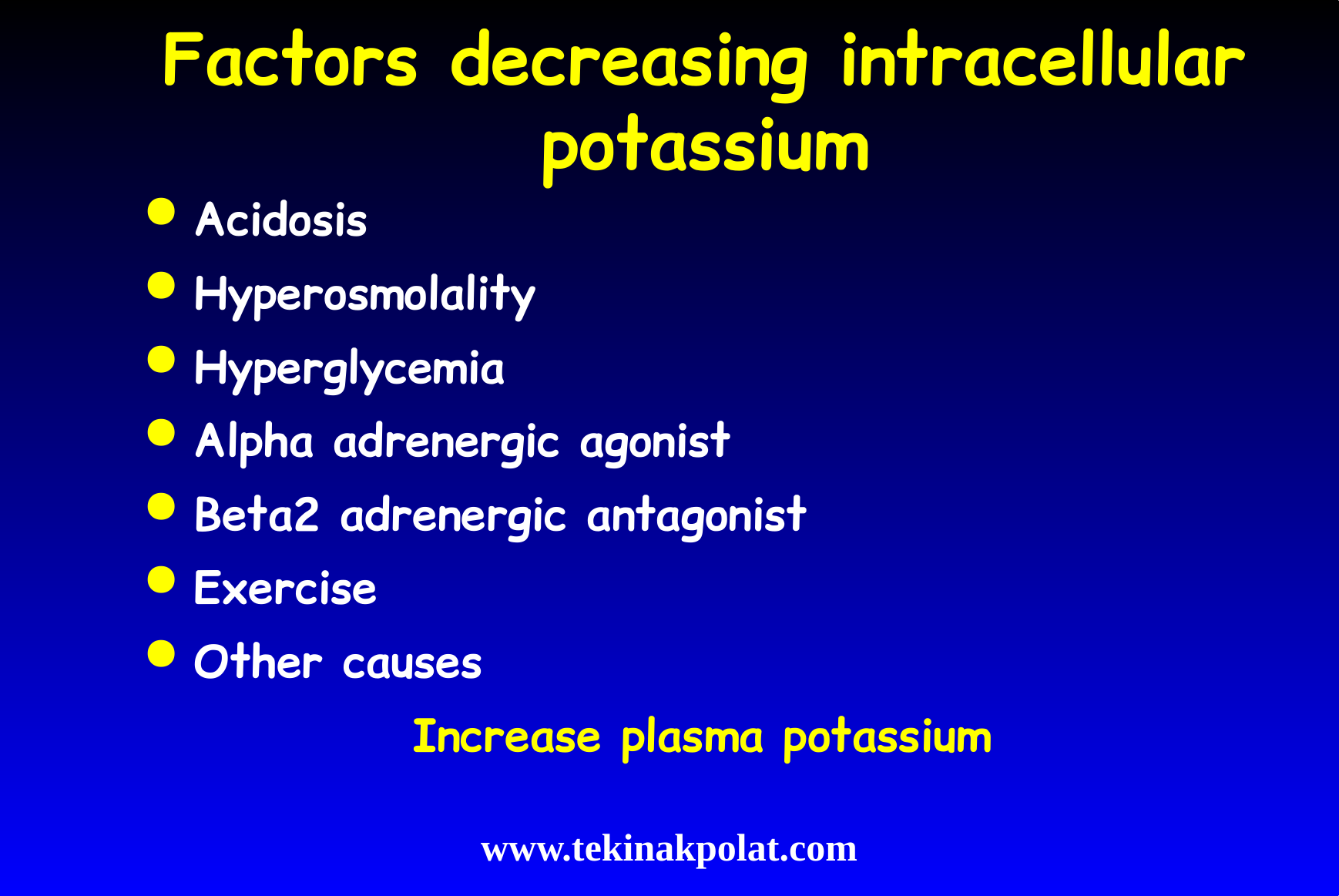

# Factors decreasing intracellular potassium
Acidosis
Hyperosmolality
Hyperglycemia
Alpha adrenergic agonist
Beta2 adrenergic antagonist
Exercise
Other causes
Increase plasma potassium

www.tekinakpolat.com